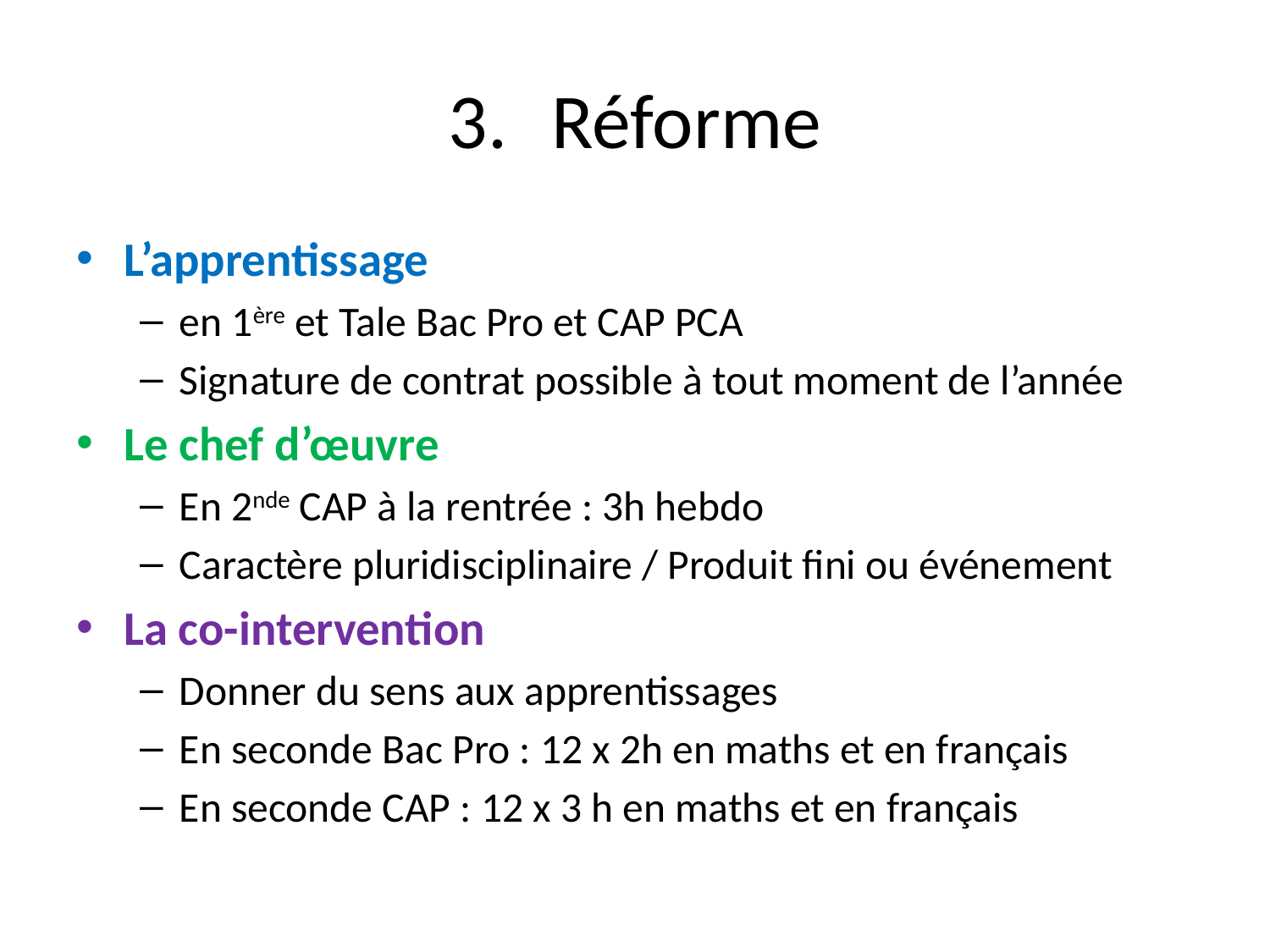

# Réforme
L’apprentissage
en 1ère et Tale Bac Pro et CAP PCA
Signature de contrat possible à tout moment de l’année
Le chef d’œuvre
En 2nde CAP à la rentrée : 3h hebdo
Caractère pluridisciplinaire / Produit fini ou événement
La co-intervention
Donner du sens aux apprentissages
En seconde Bac Pro : 12 x 2h en maths et en français
En seconde CAP : 12 x 3 h en maths et en français